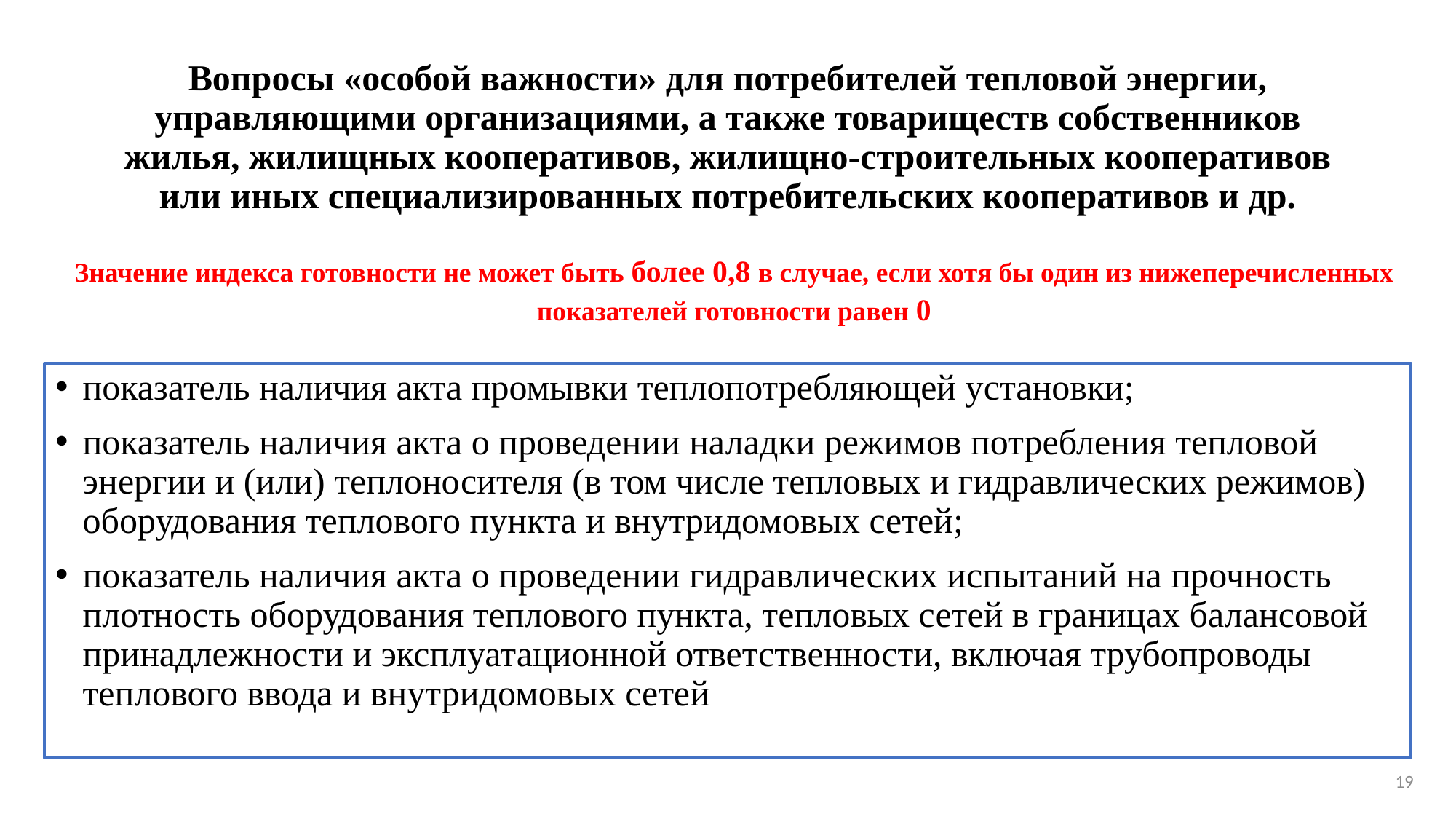

# Вопросы «особой важности» для потребителей тепловой энергии, управляющими организациями, а также товариществ собственников жилья, жилищных кооперативов, жилищно-строительных кооперативов или иных специализированных потребительских кооперативов и др.
Значение индекса готовности не может быть более 0,8 в случае, если хотя бы один из нижеперечисленных показателей готовности равен 0
показатель наличия акта промывки теплопотребляющей установки;
показатель наличия акта о проведении наладки режимов потребления тепловой энергии и (или) теплоносителя (в том числе тепловых и гидравлических режимов) оборудования теплового пункта и внутридомовых сетей;
показатель наличия акта о проведении гидравлических испытаний на прочность плотность оборудования теплового пункта, тепловых сетей в границах балансовой принадлежности и эксплуатационной ответственности, включая трубопроводы теплового ввода и внутридомовых сетей
19